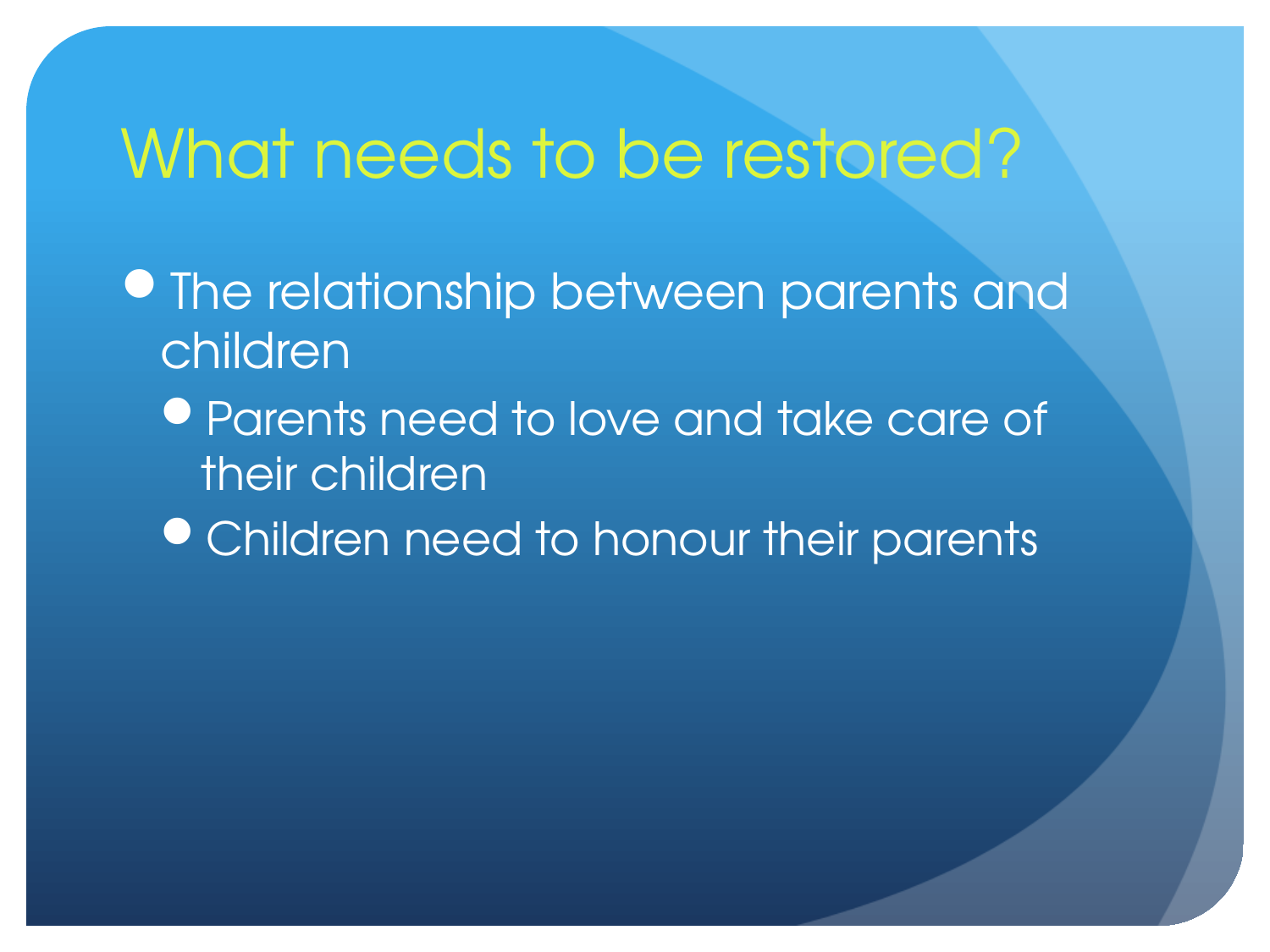

# What needs to be restored?
The relationship between parents and children
Parents need to love and take care of their children
Children need to honour their parents